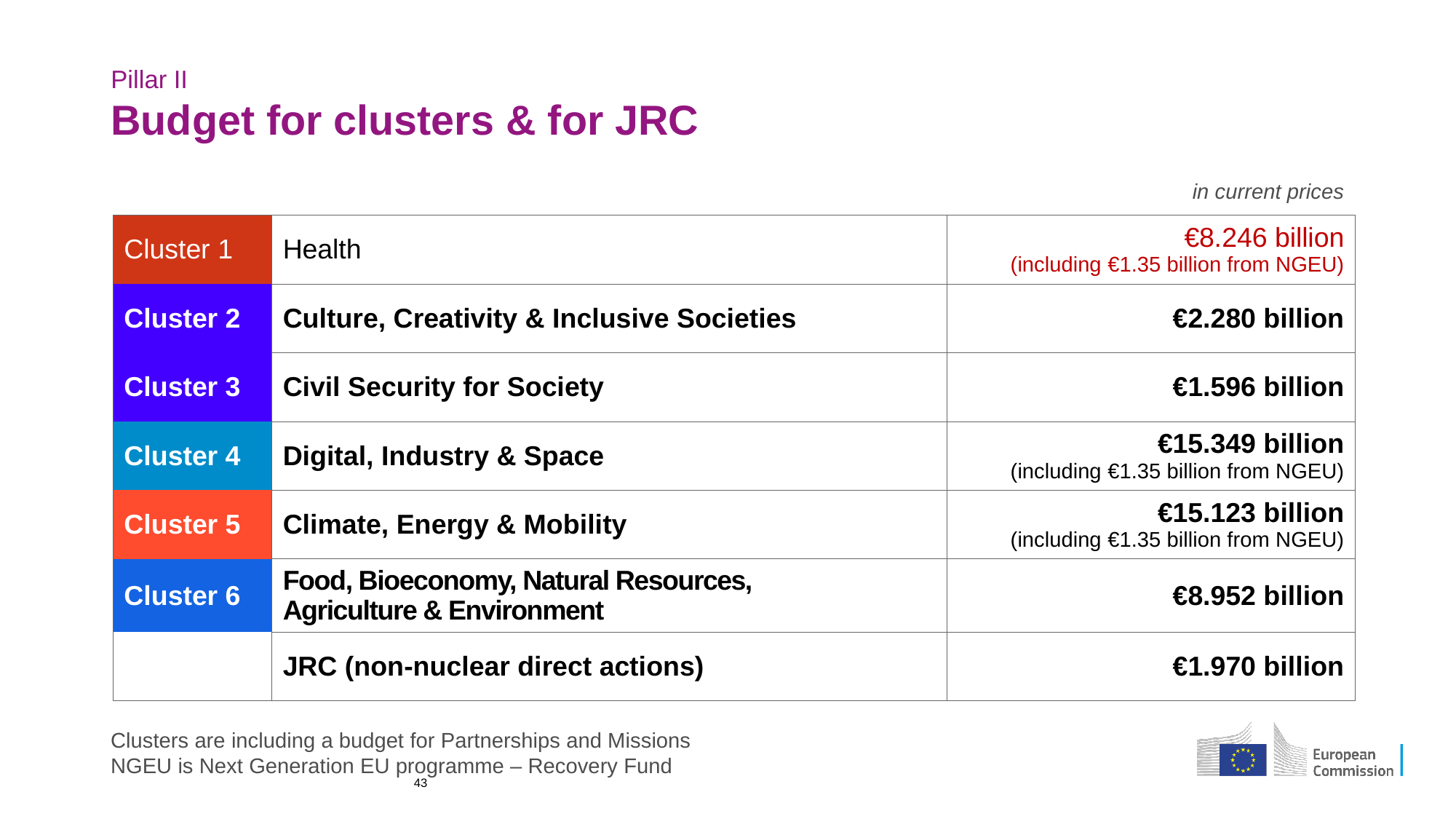

# Pillar II Budget for clusters & for JRC
in current prices
| Cluster 1 | Health | €8.246 billion (including €1.35 billion from NGEU) |
| --- | --- | --- |
| Cluster 2 | Culture, Creativity & Inclusive Societies | €2.280 billion |
| Cluster 3 | Civil Security for Society | €1.596 billion |
| Cluster 4 | Digital, Industry & Space | €15.349 billion (including €1.35 billion from NGEU) |
| Cluster 5 | Climate, Energy & Mobility | €15.123 billion (including €1.35 billion from NGEU) |
| Cluster 6 | Food, Bioeconomy, Natural Resources, Agriculture & Environment | €8.952 billion |
|  | JRC (non-nuclear direct actions) | €1.970 billion |
Clusters are including a budget for Partnerships and Missions
NGEU is Next Generation EU programme – Recovery Fund
43